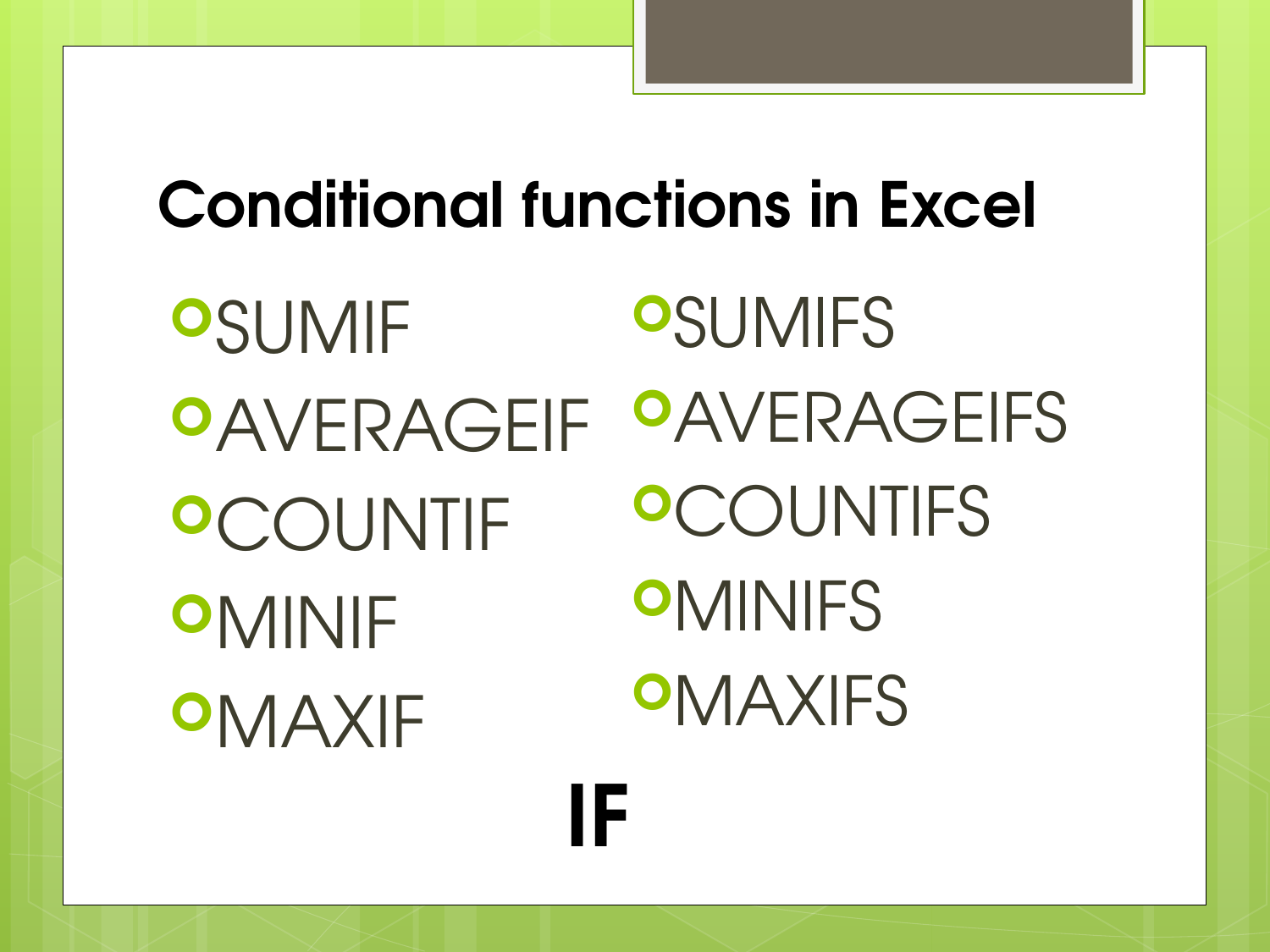

# Conditional functions in Excel
SUMIFS
AVERAGEIFS
COUNTIFS
MINIFS
MAXIFS
SUMIF
AVERAGEIF
COUNTIF
MINIF
MAXIF
IF